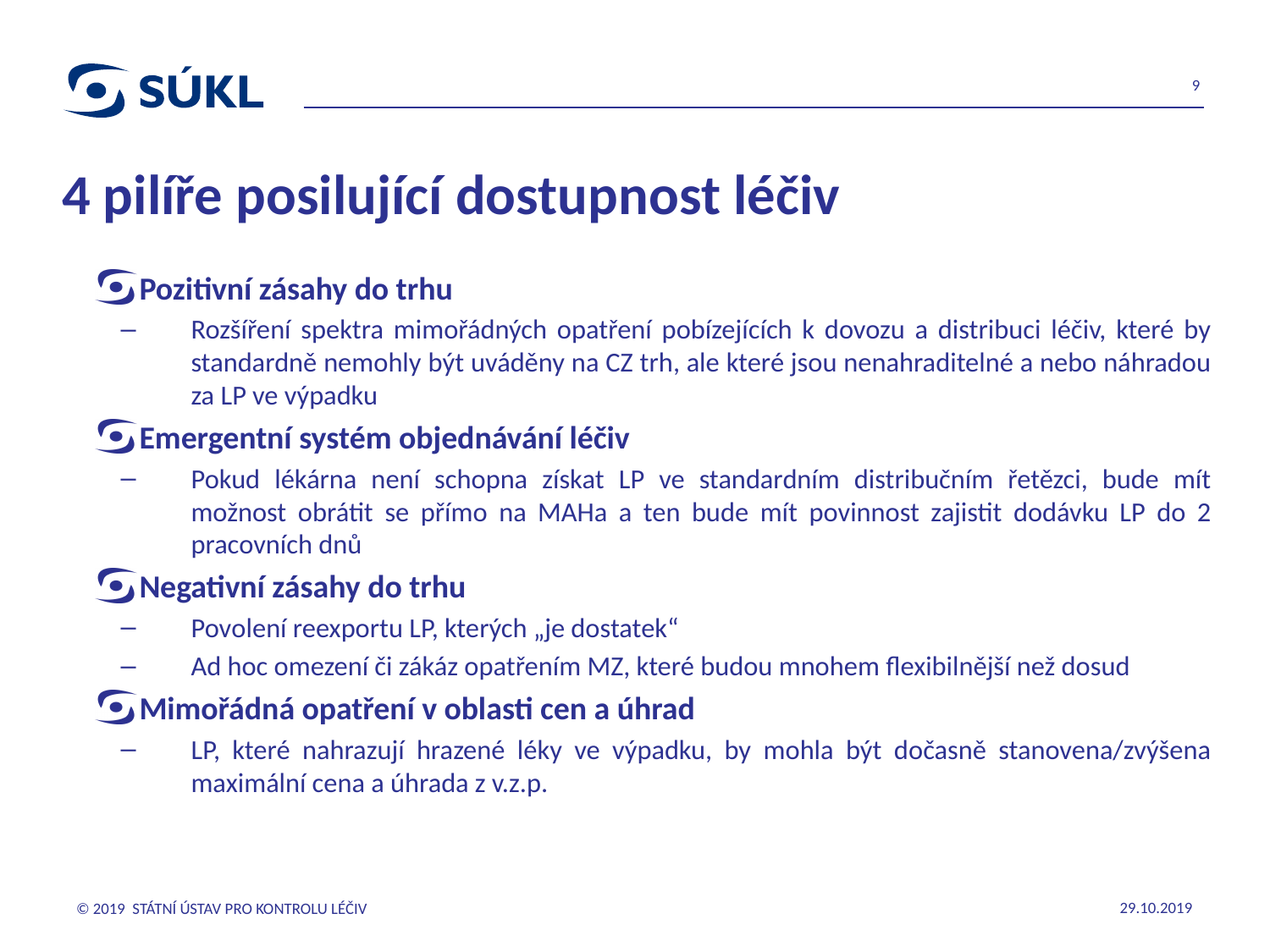

9
4 pilíře posilující dostupnost léčiv
Pozitivní zásahy do trhu
Rozšíření spektra mimořádných opatření pobízejících k dovozu a distribuci léčiv, které by standardně nemohly být uváděny na CZ trh, ale které jsou nenahraditelné a nebo náhradou za LP ve výpadku
Emergentní systém objednávání léčiv
Pokud lékárna není schopna získat LP ve standardním distribučním řetězci, bude mít možnost obrátit se přímo na MAHa a ten bude mít povinnost zajistit dodávku LP do 2 pracovních dnů
Negativní zásahy do trhu
Povolení reexportu LP, kterých „je dostatek“
Ad hoc omezení či zákáz opatřením MZ, které budou mnohem flexibilnější než dosud
Mimořádná opatření v oblasti cen a úhrad
LP, které nahrazují hrazené léky ve výpadku, by mohla být dočasně stanovena/zvýšena maximální cena a úhrada z v.z.p.
© 2019  STÁTNÍ ÚSTAV PRO KONTROLU LÉČIV
29.10.2019